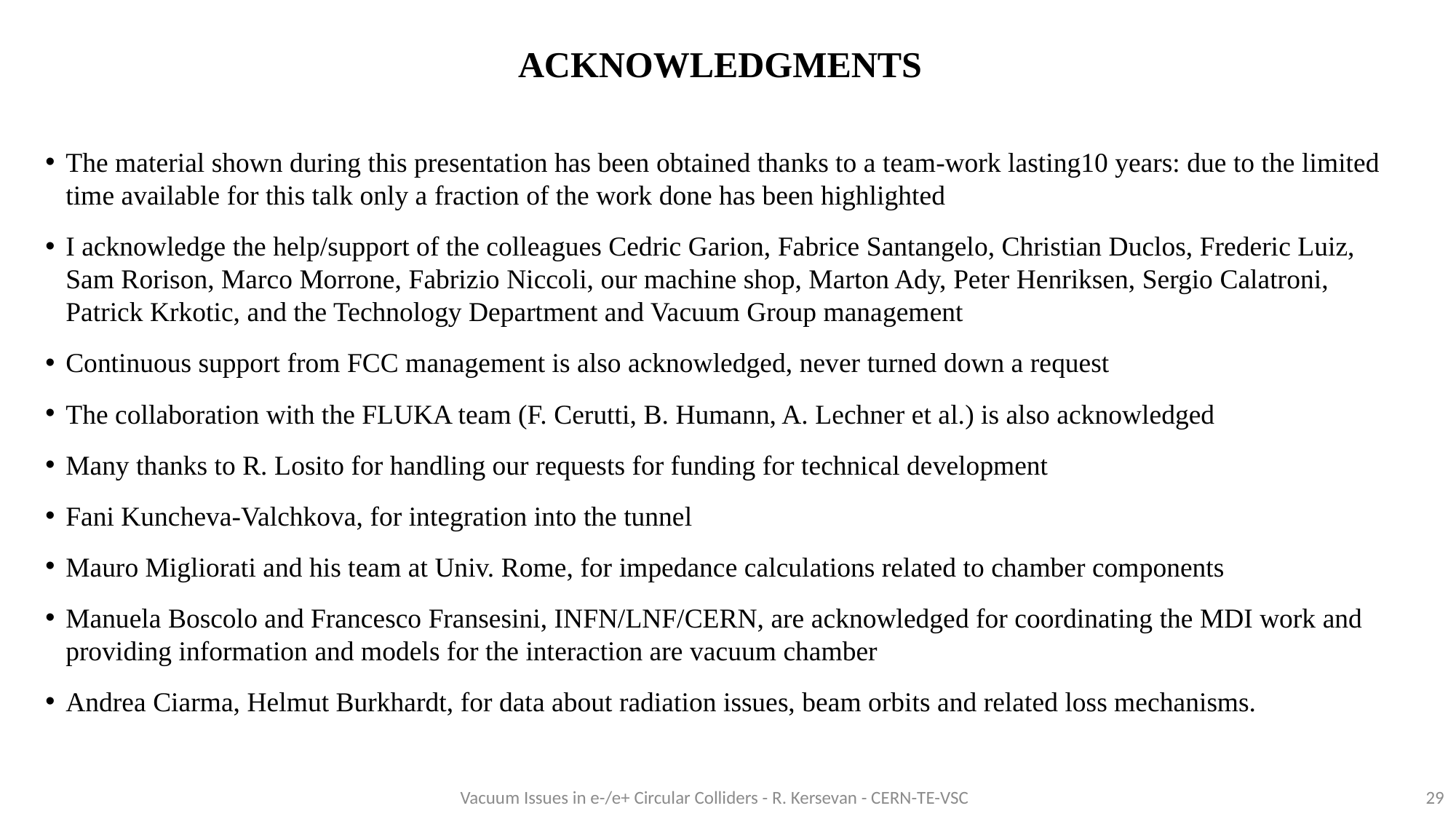

ACKNOWLEDGMENTS

The material shown during this presentation has been obtained thanks to a team-work lasting10 years: due to the limited time available for this talk only a fraction of the work done has been highlighted
I acknowledge the help/support of the colleagues Cedric Garion, Fabrice Santangelo, Christian Duclos, Frederic Luiz, Sam Rorison, Marco Morrone, Fabrizio Niccoli, our machine shop, Marton Ady, Peter Henriksen, Sergio Calatroni, Patrick Krkotic, and the Technology Department and Vacuum Group management
Continuous support from FCC management is also acknowledged, never turned down a request
The collaboration with the FLUKA team (F. Cerutti, B. Humann, A. Lechner et al.) is also acknowledged
Many thanks to R. Losito for handling our requests for funding for technical development
Fani Kuncheva-Valchkova, for integration into the tunnel
Mauro Migliorati and his team at Univ. Rome, for impedance calculations related to chamber components
Manuela Boscolo and Francesco Fransesini, INFN/LNF/CERN, are acknowledged for coordinating the MDI work and providing information and models for the interaction are vacuum chamber
Andrea Ciarma, Helmut Burkhardt, for data about radiation issues, beam orbits and related loss mechanisms.

29
Vacuum Issues in e-/e+ Circular Colliders - R. Kersevan - CERN-TE-VSC